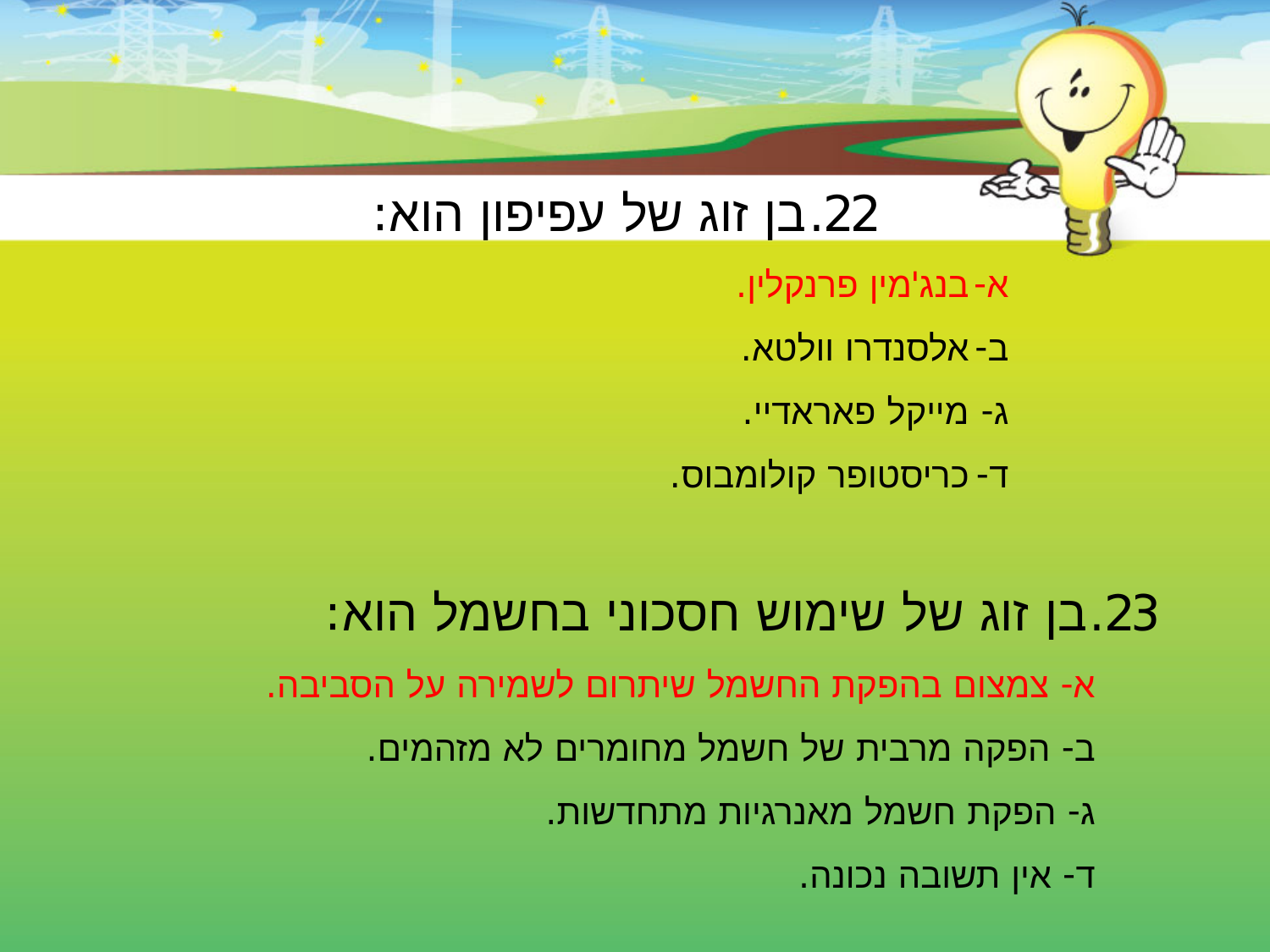

בן זוג של עפיפון הוא:
בנג'מין פרנקלין.
אלסנדרו וולטא.
מייקל פאראדיי.
כריסטופר קולומבוס.
בן זוג של שימוש חסכוני בחשמל הוא:
א- צמצום בהפקת החשמל שיתרום לשמירה על הסביבה.
ב- הפקה מרבית של חשמל מחומרים לא מזהמים.
ג- הפקת חשמל מאנרגיות מתחדשות.
ד- אין תשובה נכונה.